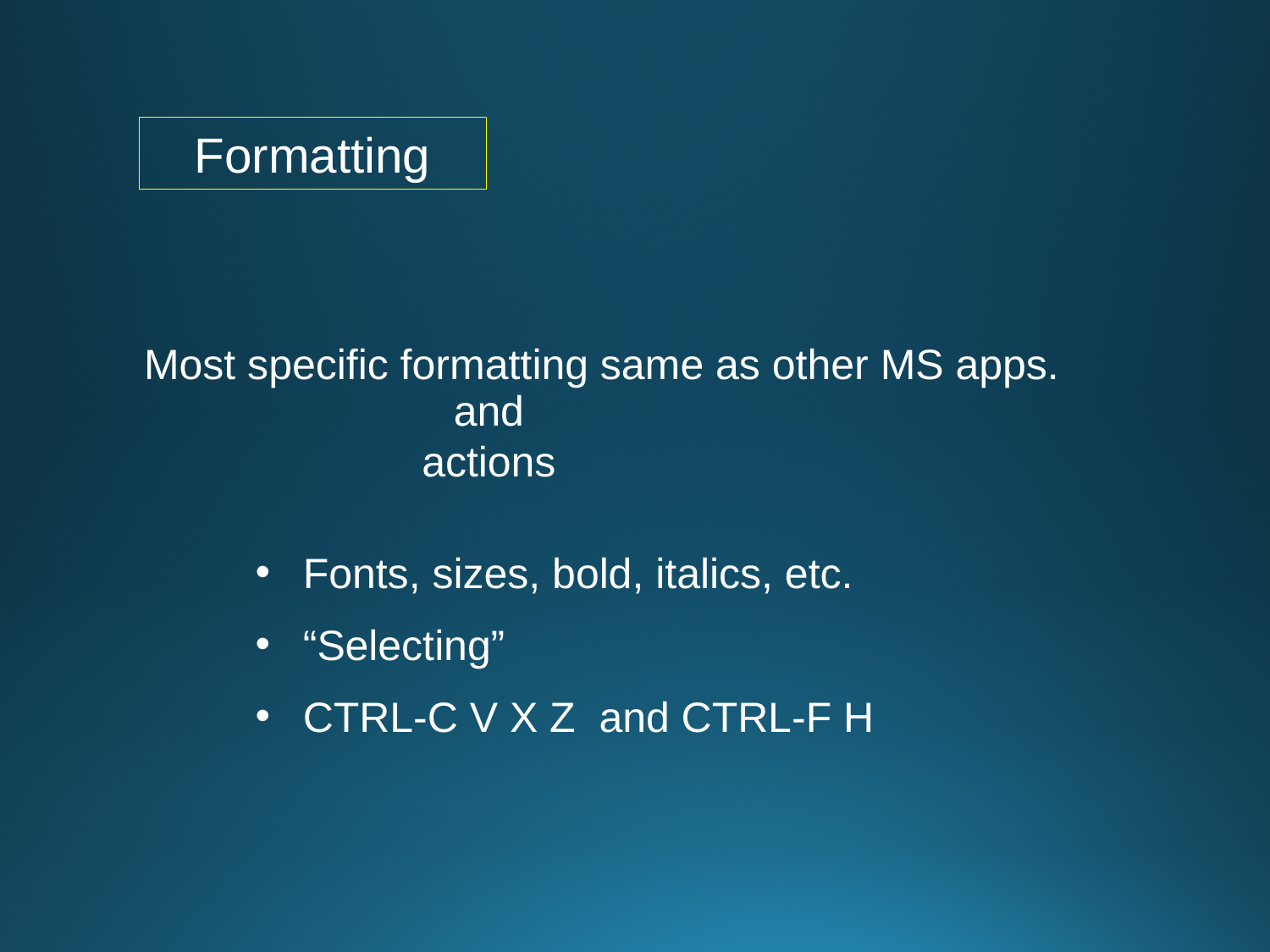

Formatting
Most specific formatting same as other MS apps.

and
actions
Fonts, sizes, bold, italics, etc.
“Selecting”
CTRL-C V X Z  and CTRL-F H